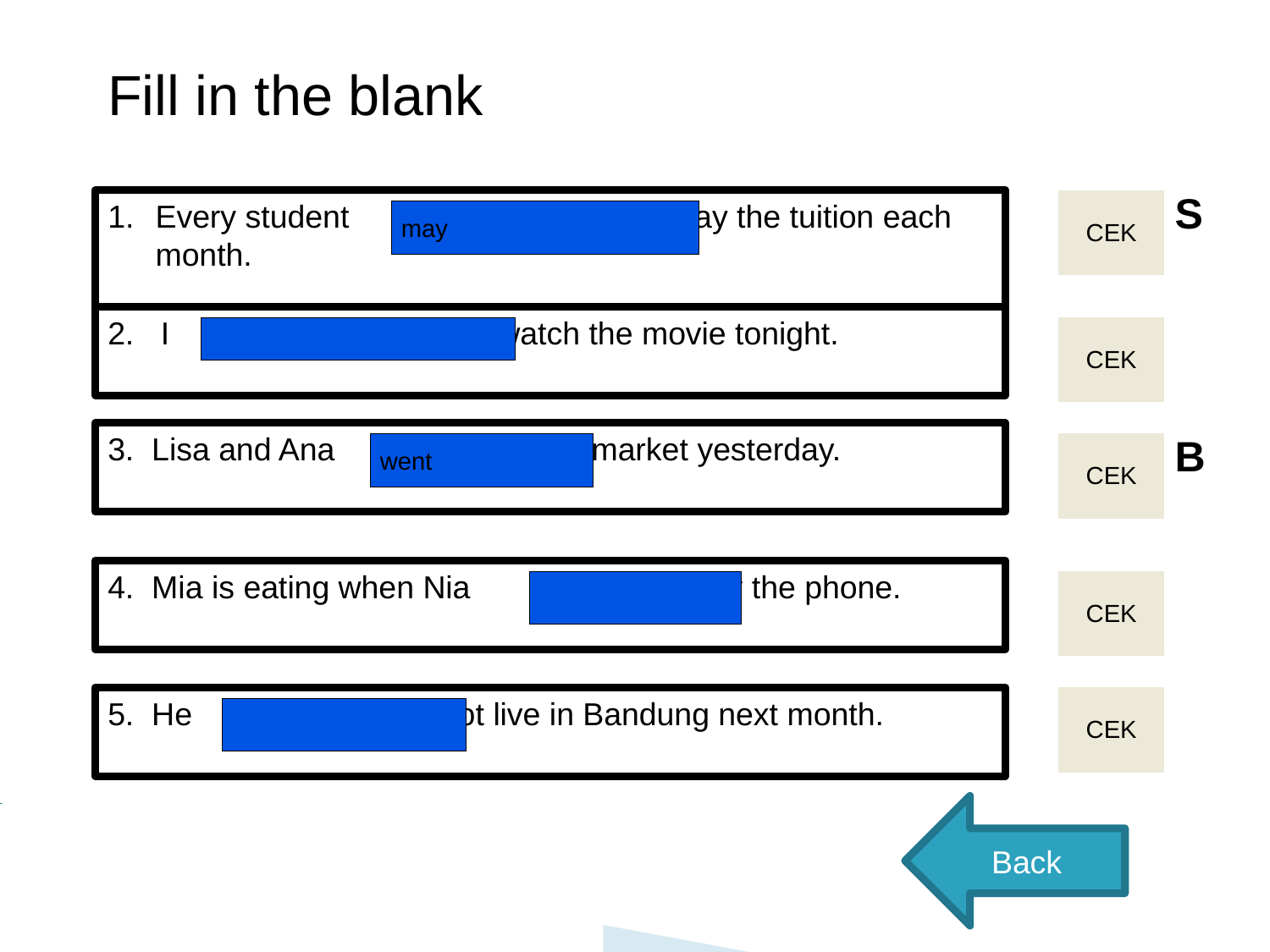

Fill in the blank
Every student                                     pay the tuition each month.

2.   I                                     watch the movie tonight.

3.  Lisa and Ana                         to market yesterday.

4.  Mia is eating when Nia                           by the phone.

5.  He                            not live in Bandung next month.

Back